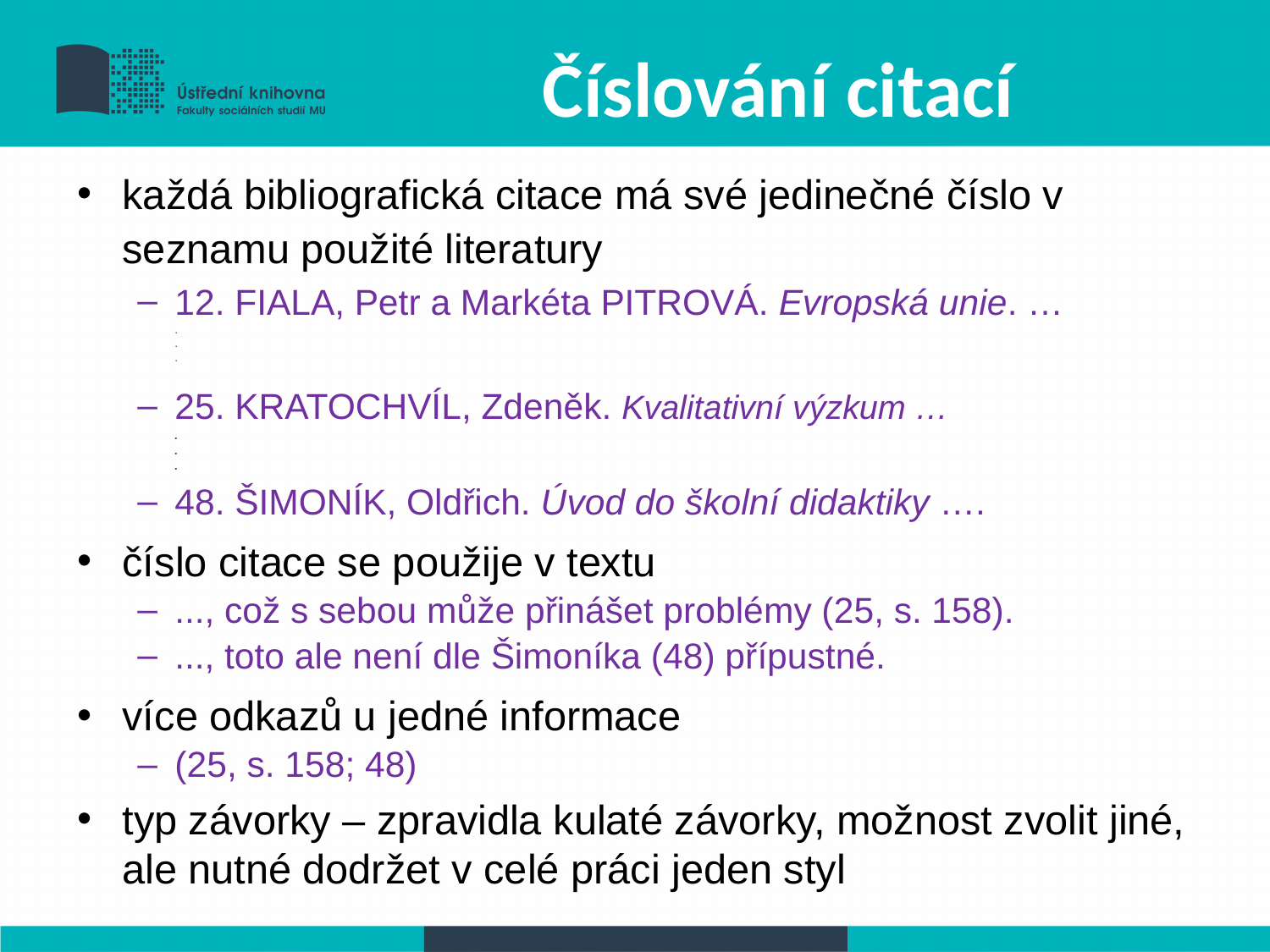

# Číslování citací
každá bibliografická citace má své jedinečné číslo v seznamu použité literatury
12. FIALA, Petr a Markéta PITROVÁ. Evropská unie. …
.
.
.
25. KRATOCHVÍL, Zdeněk. Kvalitativní výzkum …
.
.
.
48. ŠIMONÍK, Oldřich. Úvod do školní didaktiky ….
číslo citace se použije v textu
..., což s sebou může přinášet problémy (25, s. 158).
..., toto ale není dle Šimoníka (48) přípustné.
více odkazů u jedné informace
(25, s. 158; 48)
typ závorky – zpravidla kulaté závorky, možnost zvolit jiné, ale nutné dodržet v celé práci jeden styl